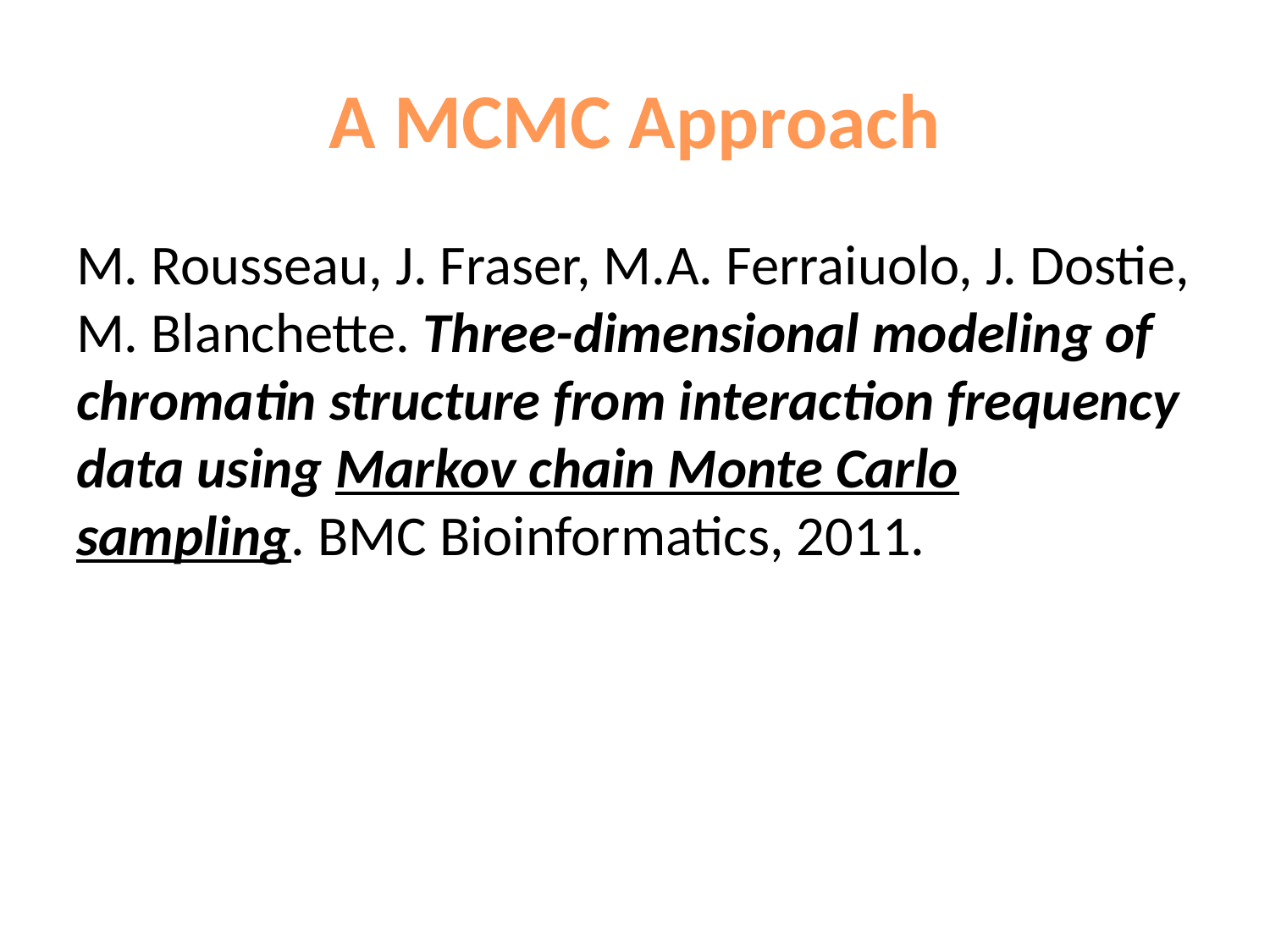

# A MCMC Approach
M. Rousseau, J. Fraser, M.A. Ferraiuolo, J. Dostie, M. Blanchette. Three-dimensional modeling of chromatin structure from interaction frequency data using Markov chain Monte Carlo sampling. BMC Bioinformatics, 2011.